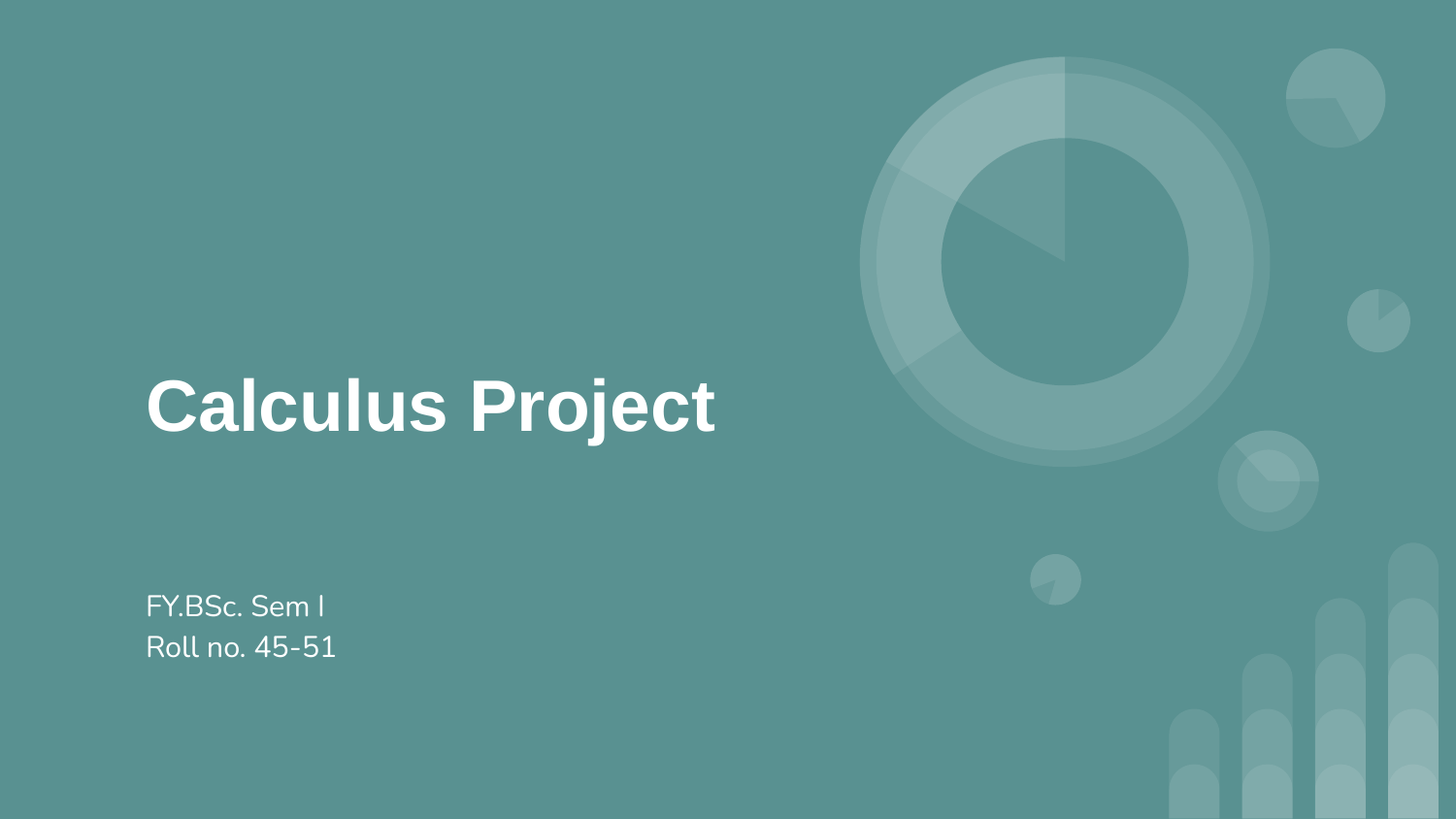

# Calculus Project
FY.BSc. Sem I
Roll no. 45-51